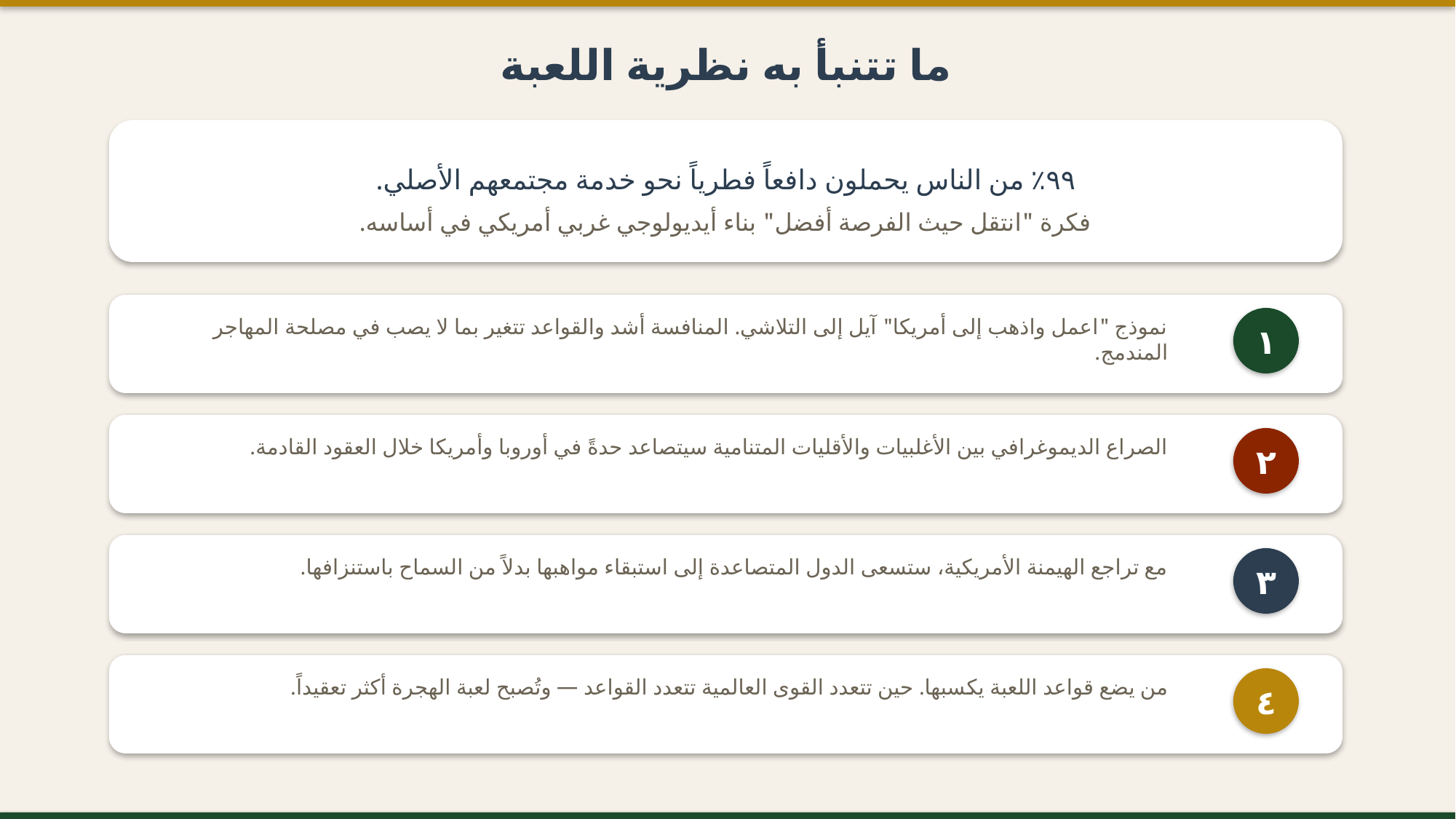

ما تتنبأ به نظرية اللعبة
٩٩٪ من الناس يحملون دافعاً فطرياً نحو خدمة مجتمعهم الأصلي.
فكرة "انتقل حيث الفرصة أفضل" بناء أيديولوجي غربي أمريكي في أساسه.

نموذج "اعمل واذهب إلى أمريكا" آيل إلى التلاشي. المنافسة أشد والقواعد تتغير بما لا يصب في مصلحة المهاجر المندمج.
١

الصراع الديموغرافي بين الأغلبيات والأقليات المتنامية سيتصاعد حدةً في أوروبا وأمريكا خلال العقود القادمة.
٢

مع تراجع الهيمنة الأمريكية، ستسعى الدول المتصاعدة إلى استبقاء مواهبها بدلاً من السماح باستنزافها.
٣

من يضع قواعد اللعبة يكسبها. حين تتعدد القوى العالمية تتعدد القواعد — وتُصبح لعبة الهجرة أكثر تعقيداً.
٤